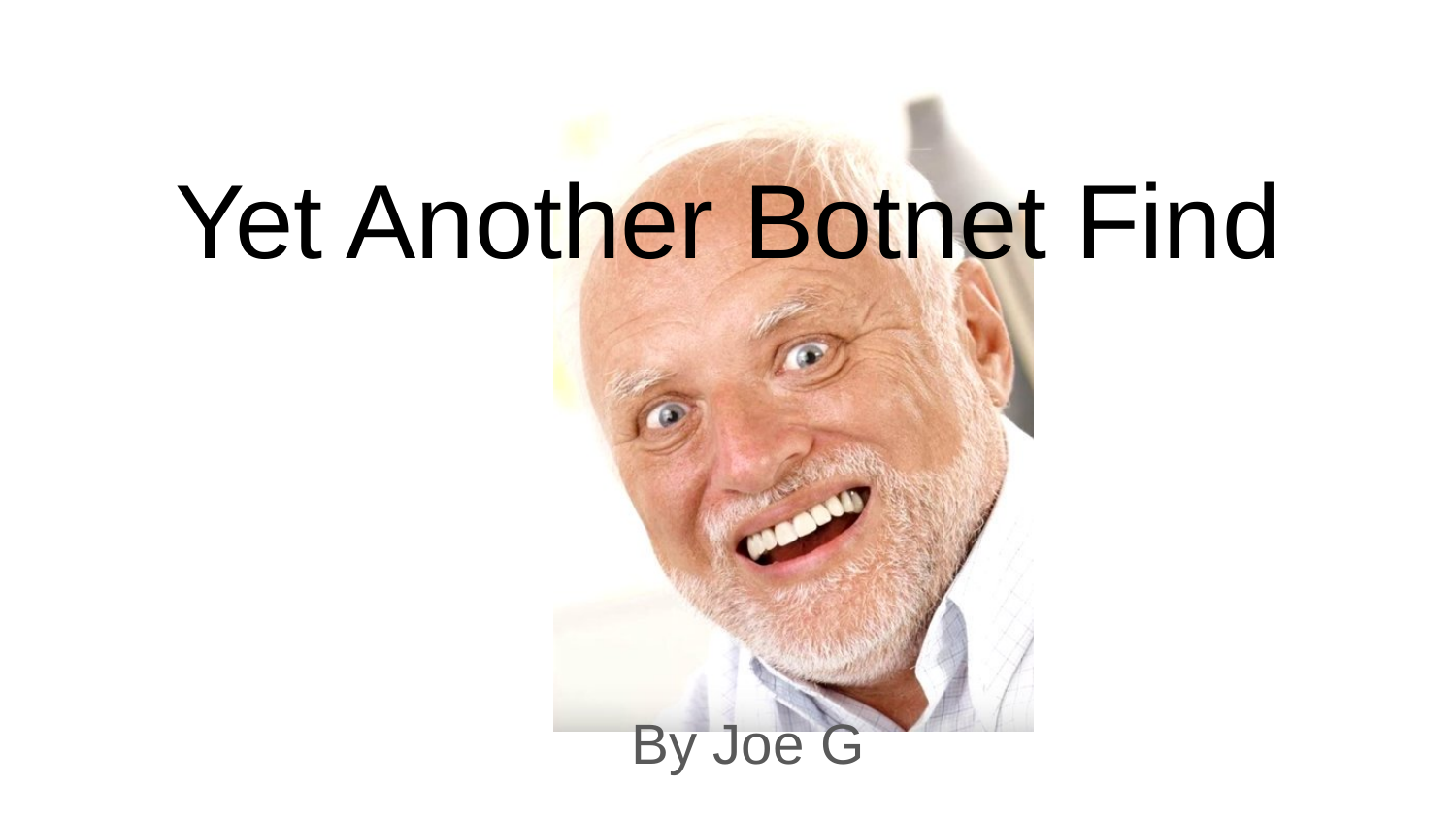

# Yet Another Botnet Find
By Joe G